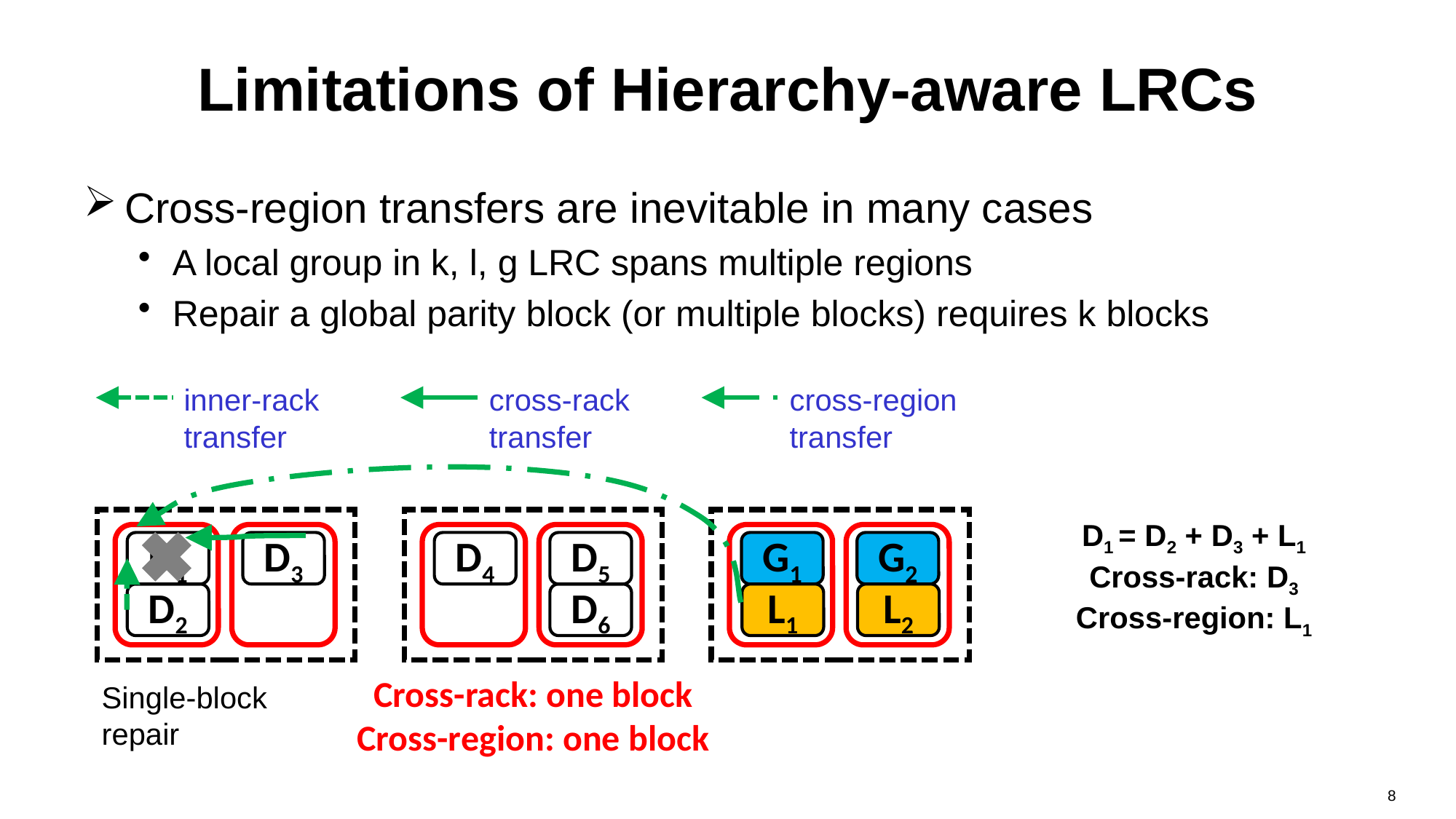

# Limitations of Hierarchy-aware LRCs
Cross-region transfers are inevitable in many cases
A local group in k, l, g LRC spans multiple regions
Repair a global parity block (or multiple blocks) requires k blocks
inner-rack transfer
cross-rack transfer
cross-region transfer

D1 = D2 + D3 + L1
Cross-rack: D3
Cross-region: L1

D1
D3
D4
D5
G1
G2
D2
D6
L1
L2
Cross-rack: one block
Cross-region: one block
Single-block repair
8